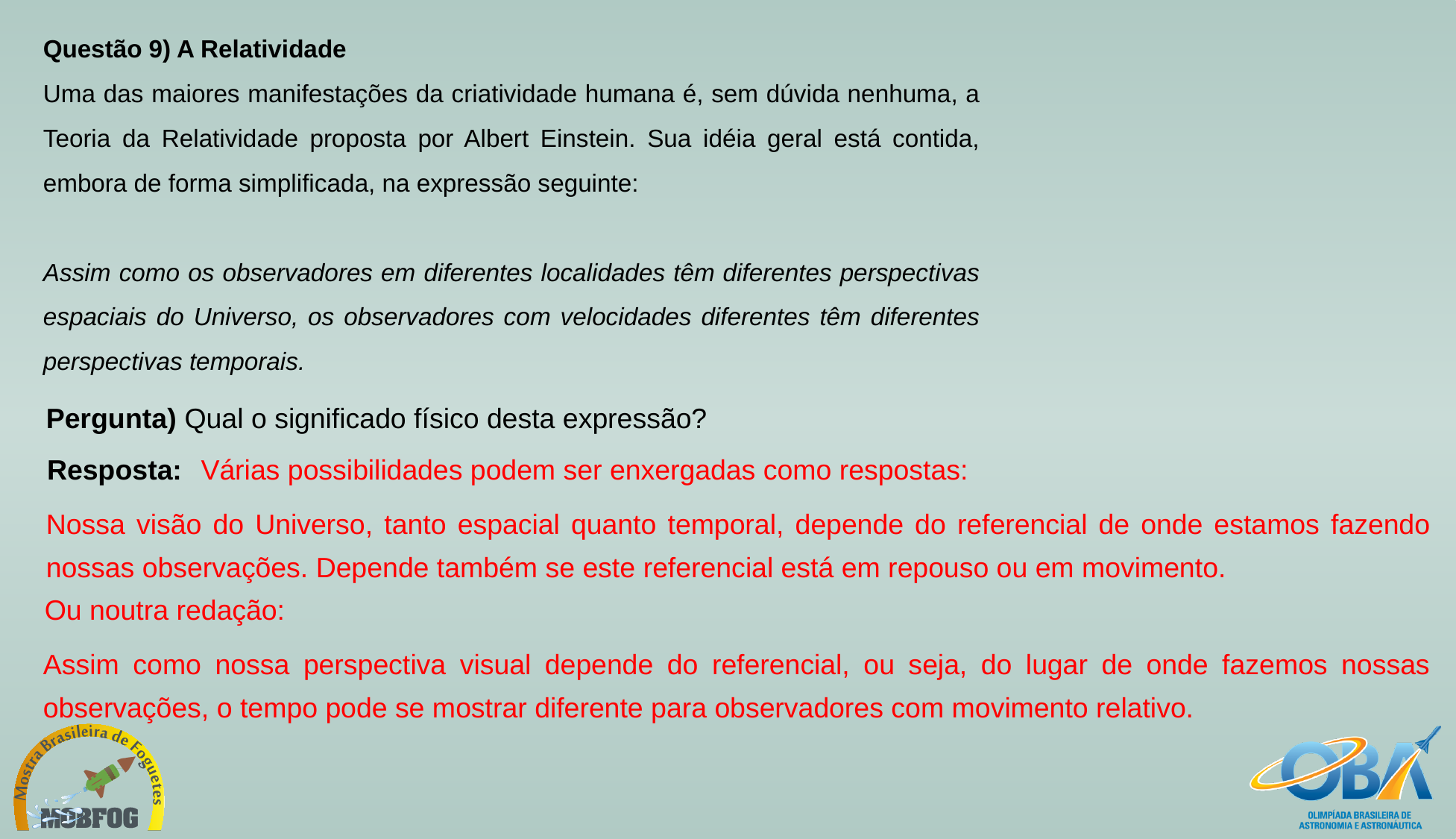

Questão 9) A Relatividade
Uma das maiores manifestações da criatividade humana é, sem dúvida nenhuma, a Teoria da Relatividade proposta por Albert Einstein. Sua idéia geral está contida, embora de forma simplificada, na expressão seguinte:

Assim como os observadores em diferentes localidades têm diferentes perspectivas espaciais do Universo, os observadores com velocidades diferentes têm diferentes perspectivas temporais.
Pergunta) Qual o significado físico desta expressão?
Resposta:
Várias possibilidades podem ser enxergadas como respostas:
Nossa visão do Universo, tanto espacial quanto temporal, depende do referencial de onde estamos fazendo nossas observações. Depende também se este referencial está em repouso ou em movimento.
Ou noutra redação:
Assim como nossa perspectiva visual depende do referencial, ou seja, do lugar de onde fazemos nossas observações, o tempo pode se mostrar diferente para observadores com movimento relativo.